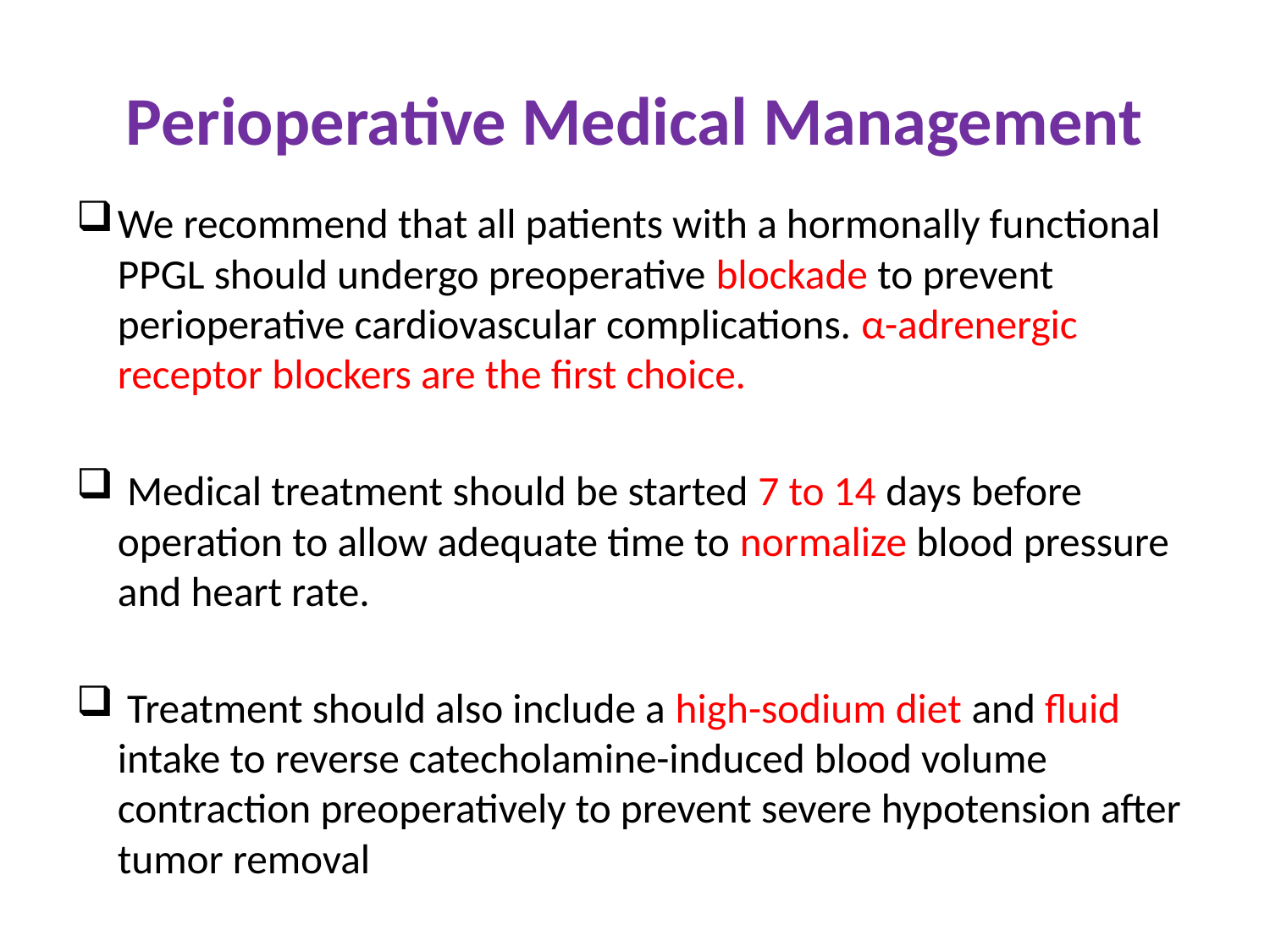

# Perioperative Medical Management
We recommend that all patients with a hormonally functional PPGL should undergo preoperative blockade to prevent perioperative cardiovascular complications. α-adrenergic receptor blockers are the first choice.

 Medical treatment should be started 7 to 14 days before operation to allow adequate time to normalize blood pressure and heart rate.

 Treatment should also include a high-sodium diet and fluid intake to reverse catecholamine-induced blood volume contraction preoperatively to prevent severe hypotension after tumor removal